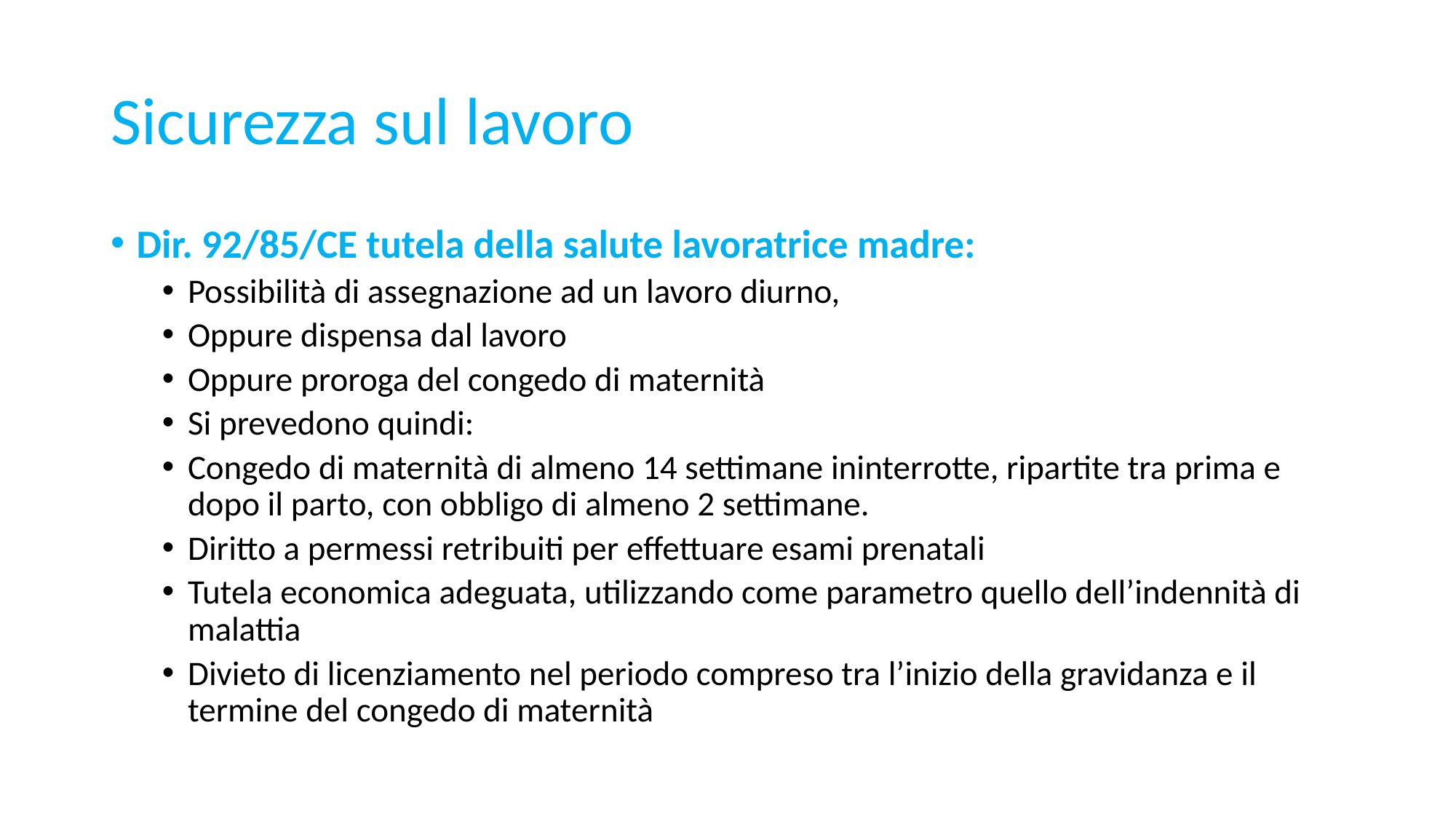

# Sicurezza sul lavoro
Dir. 92/85/CE tutela della salute lavoratrice madre:
Possibilità di assegnazione ad un lavoro diurno,
Oppure dispensa dal lavoro
Oppure proroga del congedo di maternità
Si prevedono quindi:
Congedo di maternità di almeno 14 settimane ininterrotte, ripartite tra prima e dopo il parto, con obbligo di almeno 2 settimane.
Diritto a permessi retribuiti per effettuare esami prenatali
Tutela economica adeguata, utilizzando come parametro quello dell’indennità di malattia
Divieto di licenziamento nel periodo compreso tra l’inizio della gravidanza e il termine del congedo di maternità